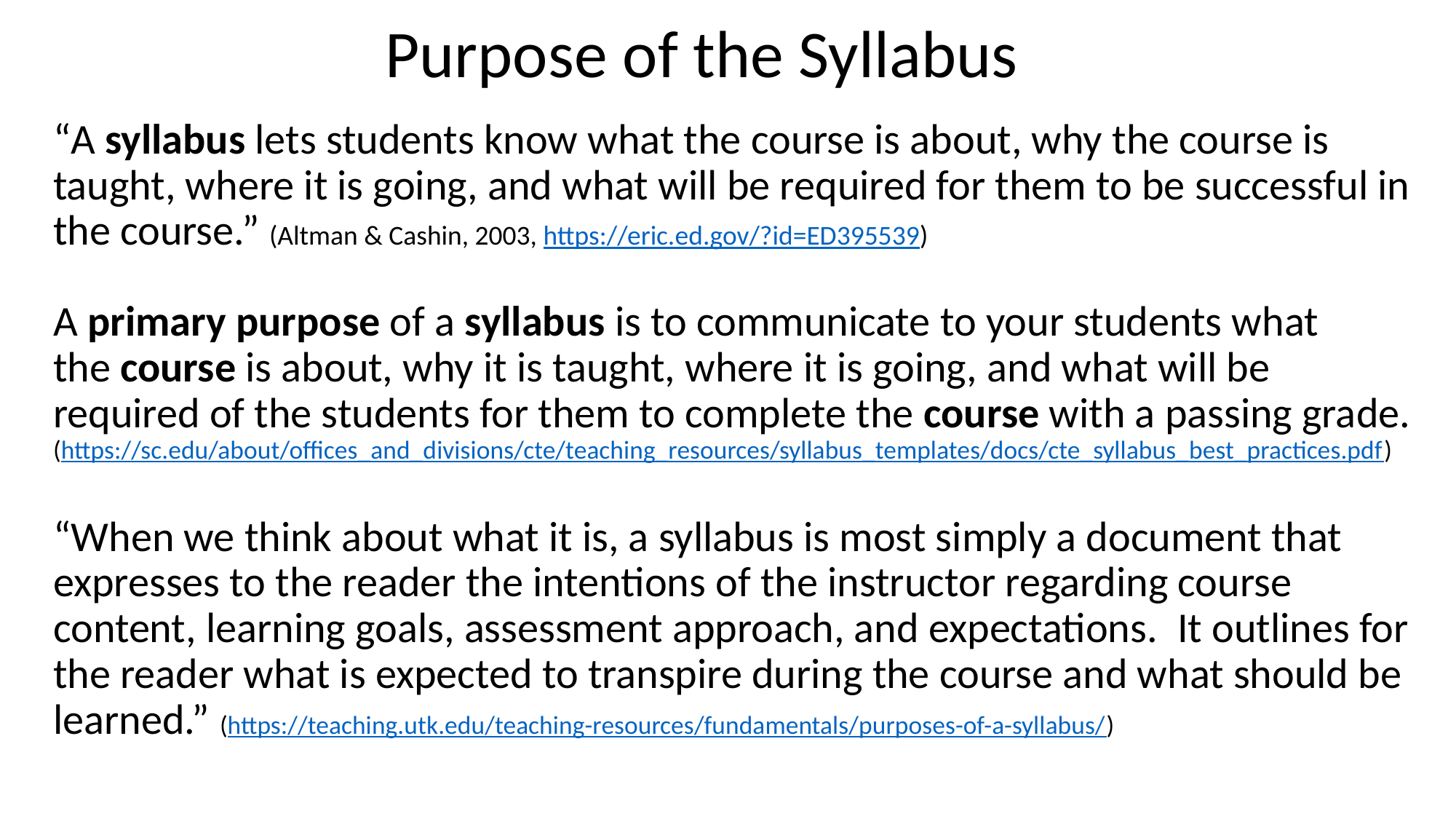

# Purpose of the Syllabus
“A syllabus lets students know what the course is about, why the course is taught, where it is going, and what will be required for them to be successful in the course.” (Altman & Cashin, 2003, https://eric.ed.gov/?id=ED395539)

A primary purpose of a syllabus is to communicate to your students what the course is about, why it is taught, where it is going, and what will be required of the students for them to complete the course with a passing grade. (https://sc.edu/about/offices_and_divisions/cte/teaching_resources/syllabus_templates/docs/cte_syllabus_best_practices.pdf)

“When we think about what it is, a syllabus is most simply a document that expresses to the reader the intentions of the instructor regarding course content, learning goals, assessment approach, and expectations.  It outlines for the reader what is expected to transpire during the course and what should be learned.” (https://teaching.utk.edu/teaching-resources/fundamentals/purposes-of-a-syllabus/)